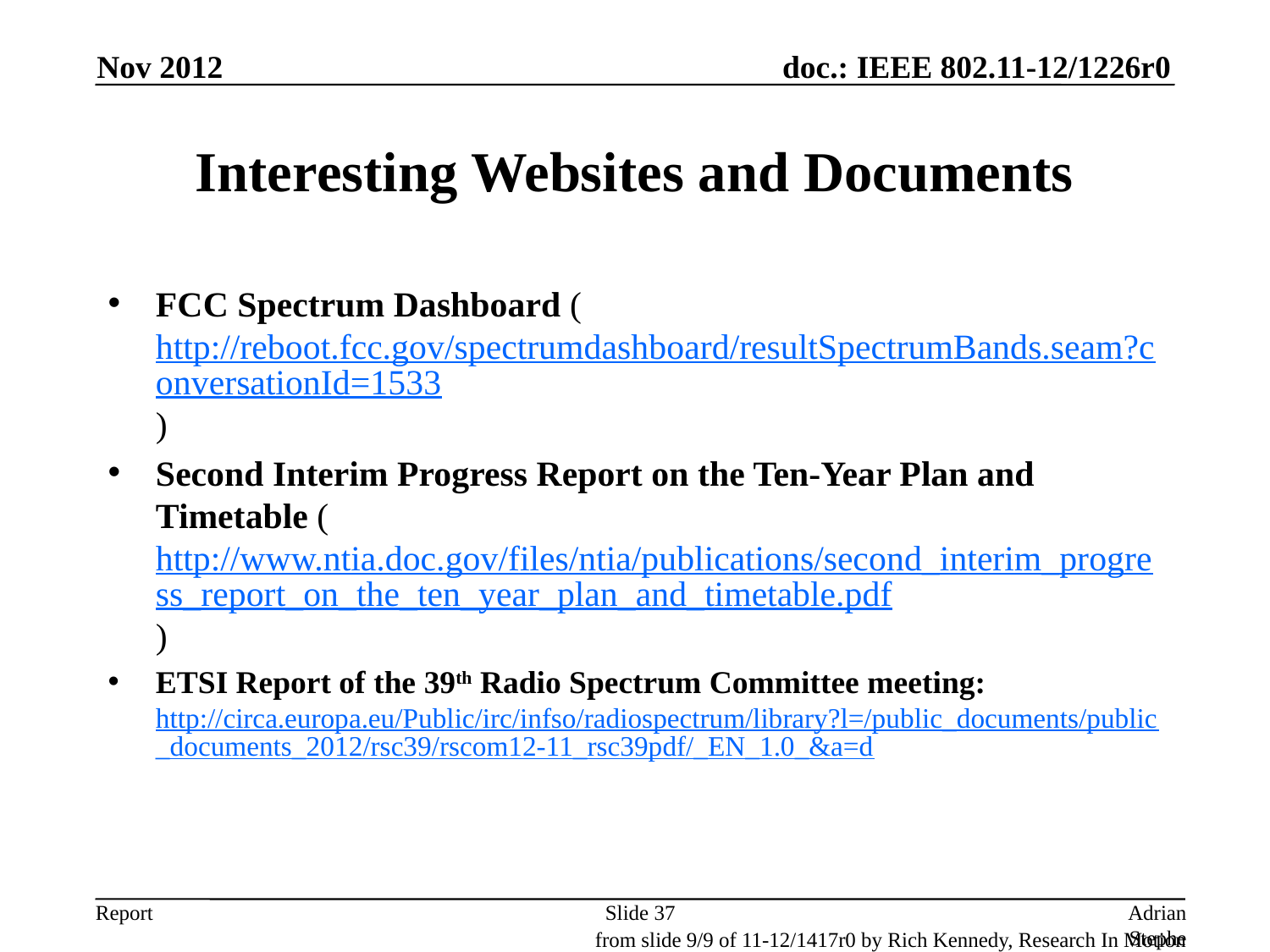

Nov 2012
# Interesting Websites and Documents
FCC Spectrum Dashboard (http://reboot.fcc.gov/spectrumdashboard/resultSpectrumBands.seam?conversationId=1533)
Second Interim Progress Report on the Ten-Year Plan and Timetable (http://www.ntia.doc.gov/files/ntia/publications/second_interim_progress_report_on_the_ten_year_plan_and_timetable.pdf)
ETSI Report of the 39th Radio Spectrum Committee meeting: http://circa.europa.eu/Public/irc/infso/radiospectrum/library?l=/public_documents/public_documents_2012/rsc39/rscom12-11_rsc39pdf/_EN_1.0_&a=d

Slide 37
Adrian Stephens, Intel Corporation
from slide 9/9 of 11-12/1417r0 by Rich Kennedy, Research In Motion